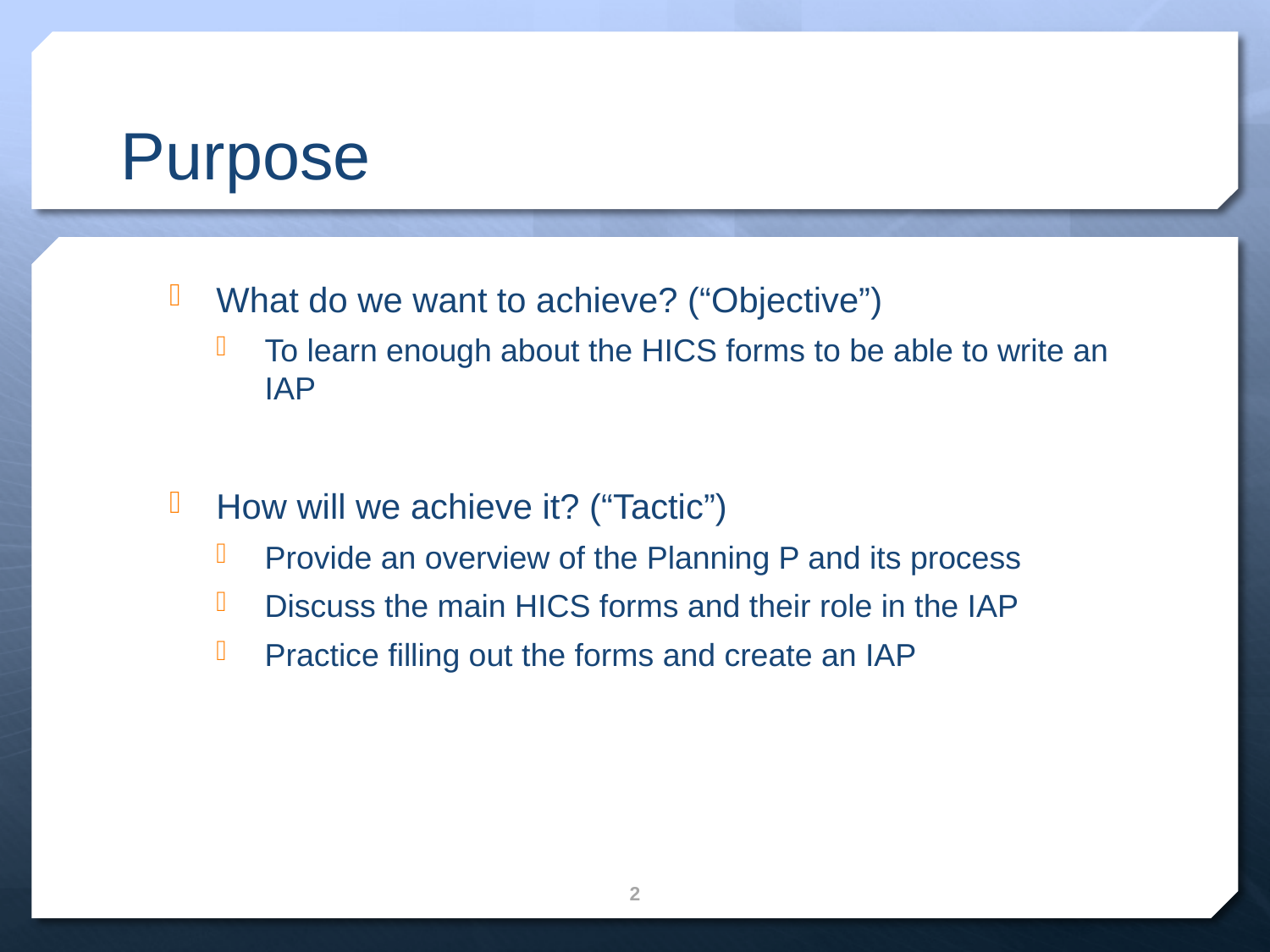

# Purpose
What do we want to achieve? (“Objective”)
To learn enough about the HICS forms to be able to write an IAP

How will we achieve it? (“Tactic”)
Provide an overview of the Planning P and its process
Discuss the main HICS forms and their role in the IAP
Practice filling out the forms and create an IAP

2